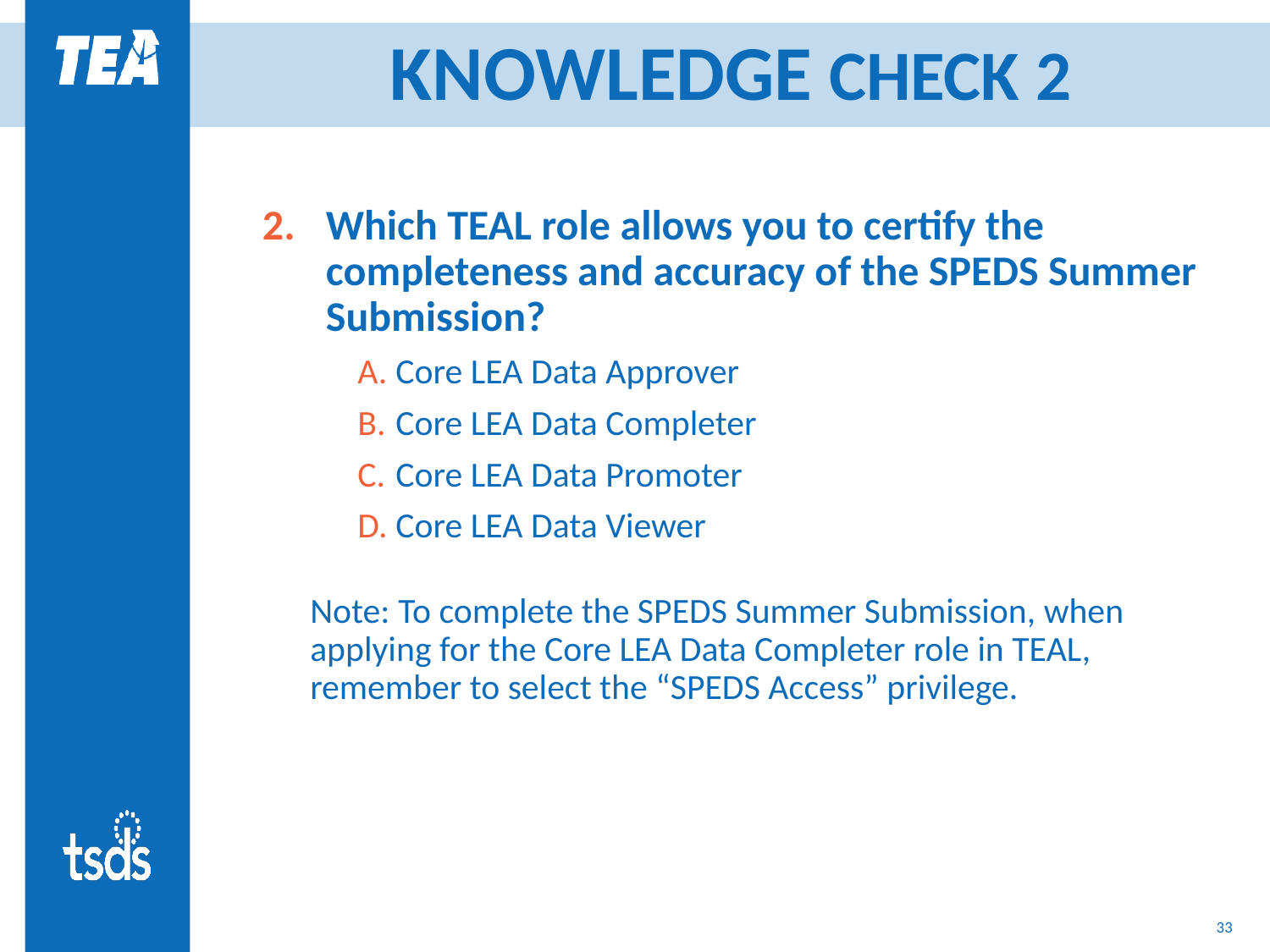

# KNOWLEDGE CHECK 2
Which TEAL role allows you to certify the completeness and accuracy of the SPEDS Summer Submission?
Core LEA Data Approver
Core LEA Data Completer
Core LEA Data Promoter
Core LEA Data Viewer

Note: To complete the SPEDS Summer Submission, when applying for the Core LEA Data Completer role in TEAL, remember to select the “SPEDS Access” privilege.

33